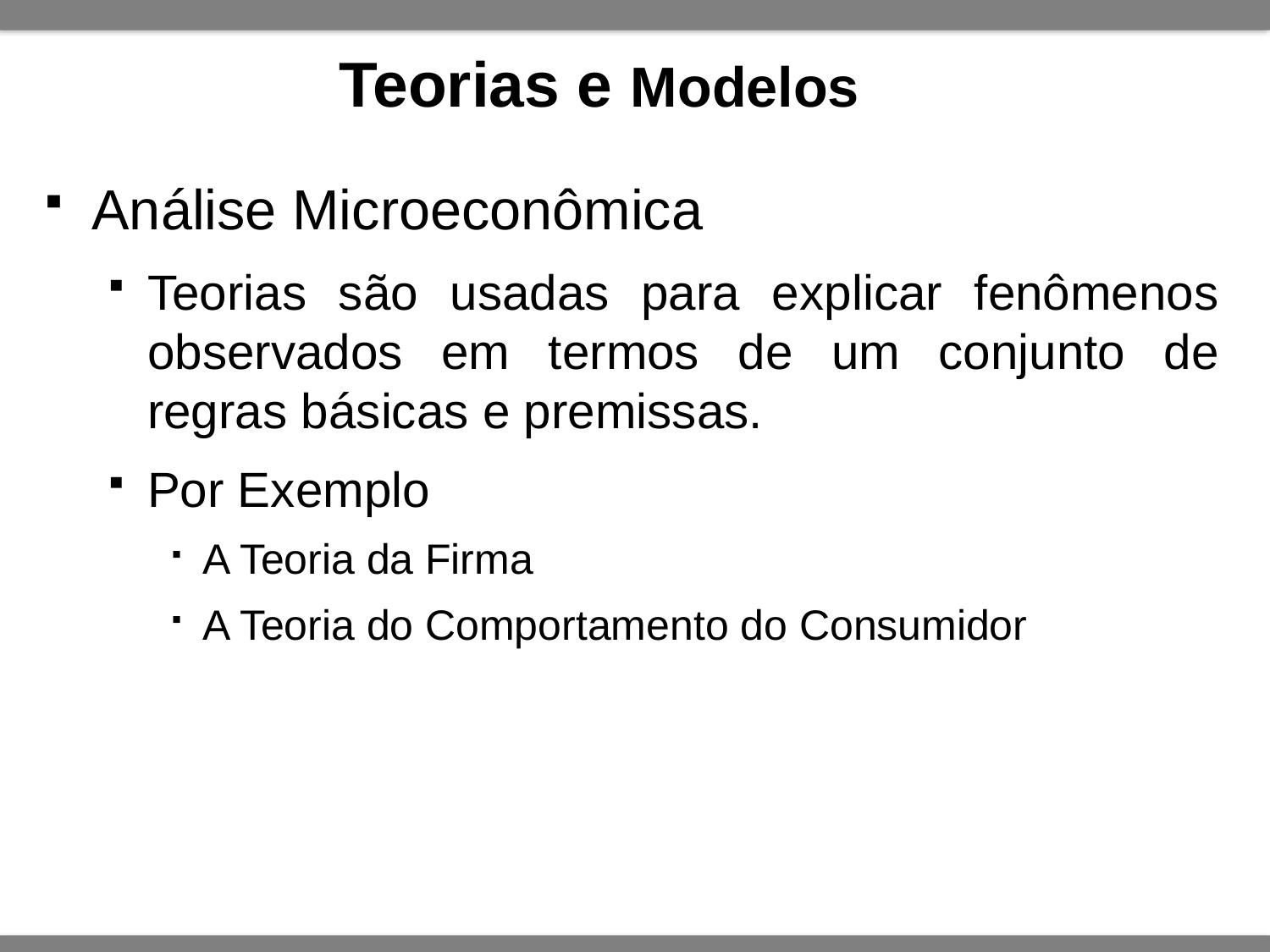

# Teorias e Modelos
Análise Microeconômica
Teorias são usadas para explicar fenômenos observados em termos de um conjunto de regras básicas e premissas.
Por Exemplo
A Teoria da Firma
A Teoria do Comportamento do Consumidor